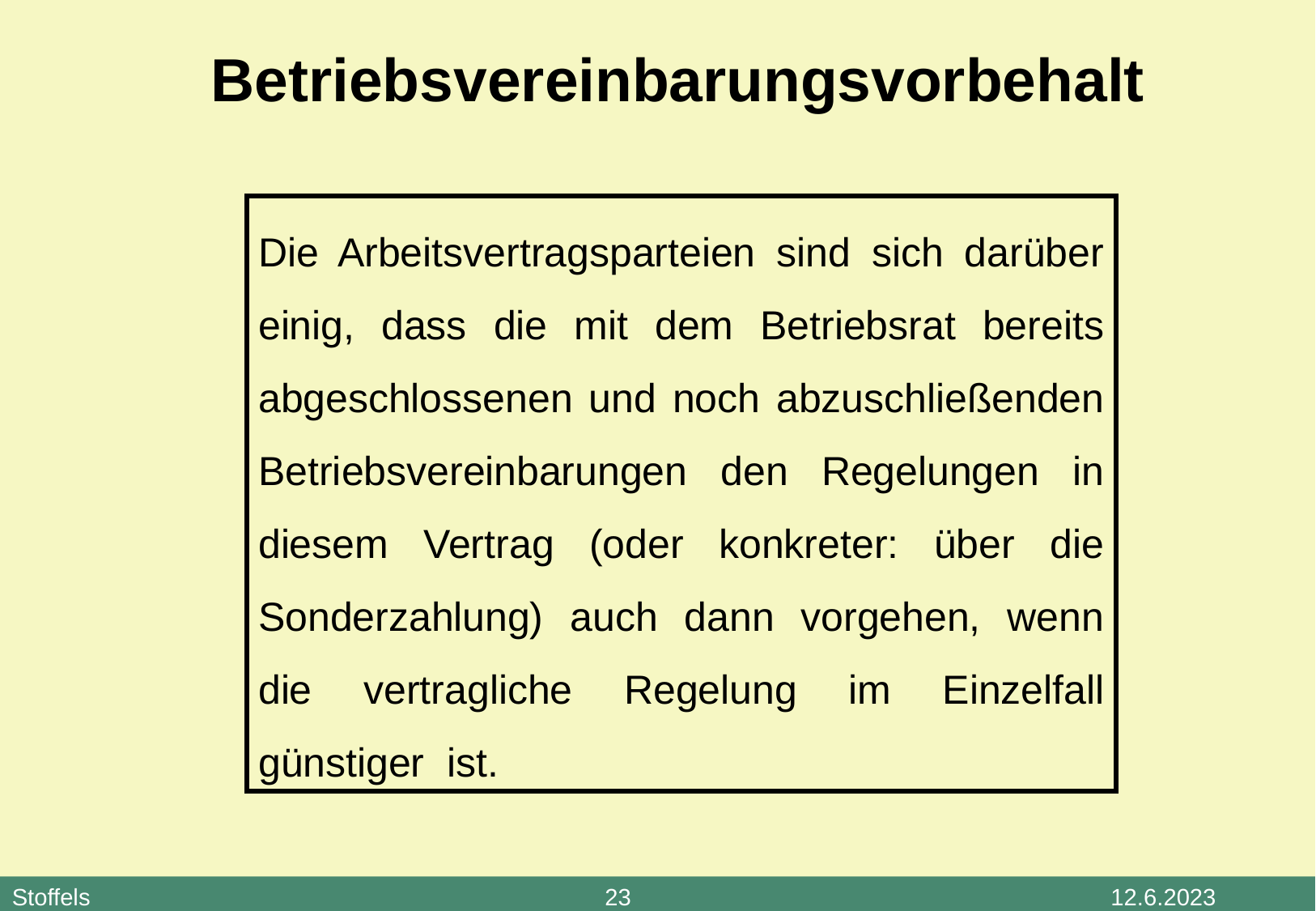

Betriebsvereinbarungsvorbehalt
Die Arbeitsvertragsparteien sind sich darüber einig, dass die mit dem Betriebsrat bereits abgeschlossenen und noch abzuschließenden Betriebsvereinbarungen den Regelungen in diesem Vertrag (oder konkreter: über die Sonderzahlung) auch dann vorgehen, wenn die vertragliche Regelung im Einzelfall günstiger  ist.